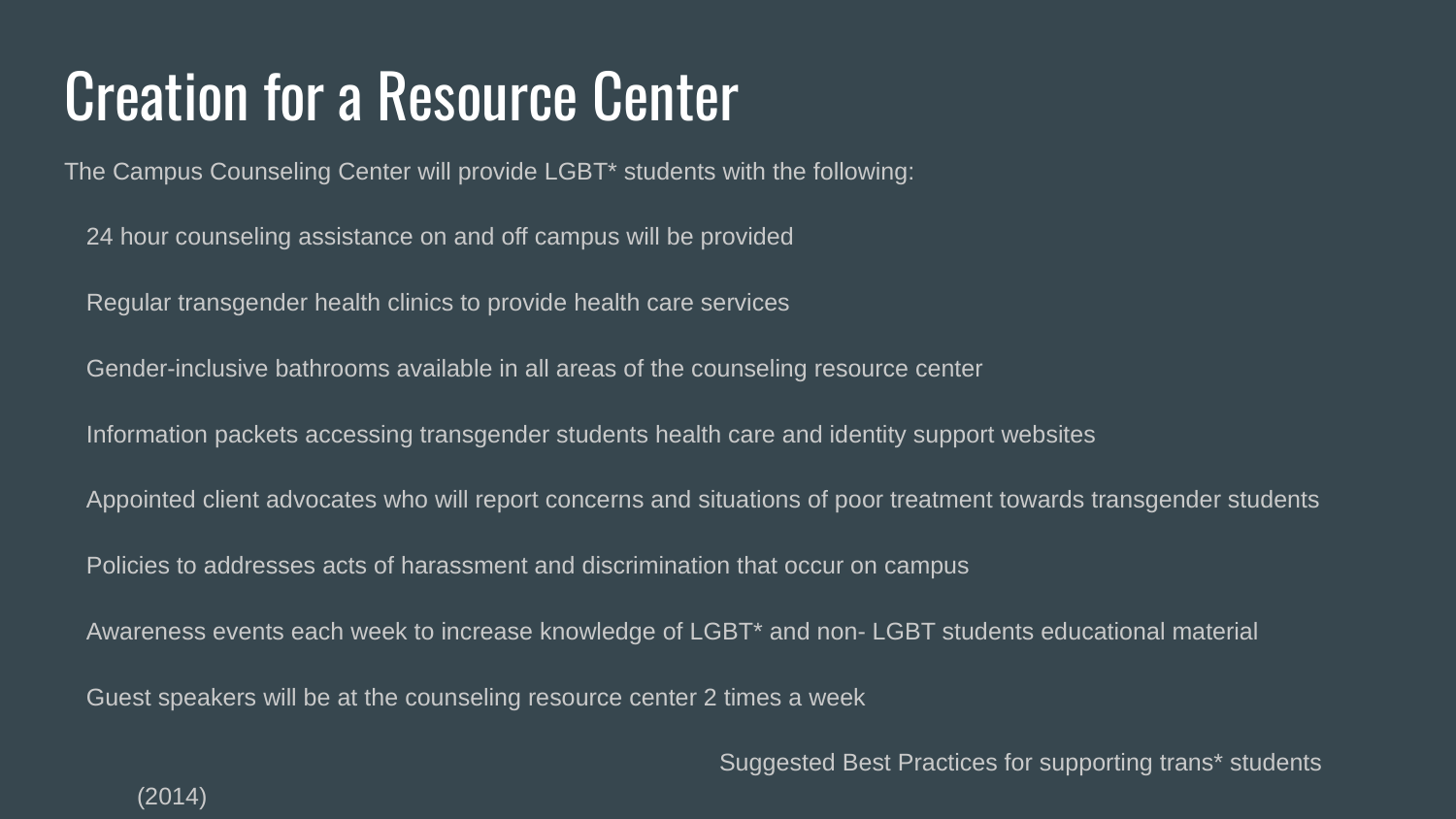

# Creation for a Resource Center
The Campus Counseling Center will provide LGBT* students with the following:
24 hour counseling assistance on and off campus will be provided
Regular transgender health clinics to provide health care services
Gender-inclusive bathrooms available in all areas of the counseling resource center
Information packets accessing transgender students health care and identity support websites
Appointed client advocates who will report concerns and situations of poor treatment towards transgender students
Policies to addresses acts of harassment and discrimination that occur on campus
Awareness events each week to increase knowledge of LGBT* and non- LGBT students educational material
Guest speakers will be at the counseling resource center 2 times a week
					Suggested Best Practices for supporting trans* students (2014)